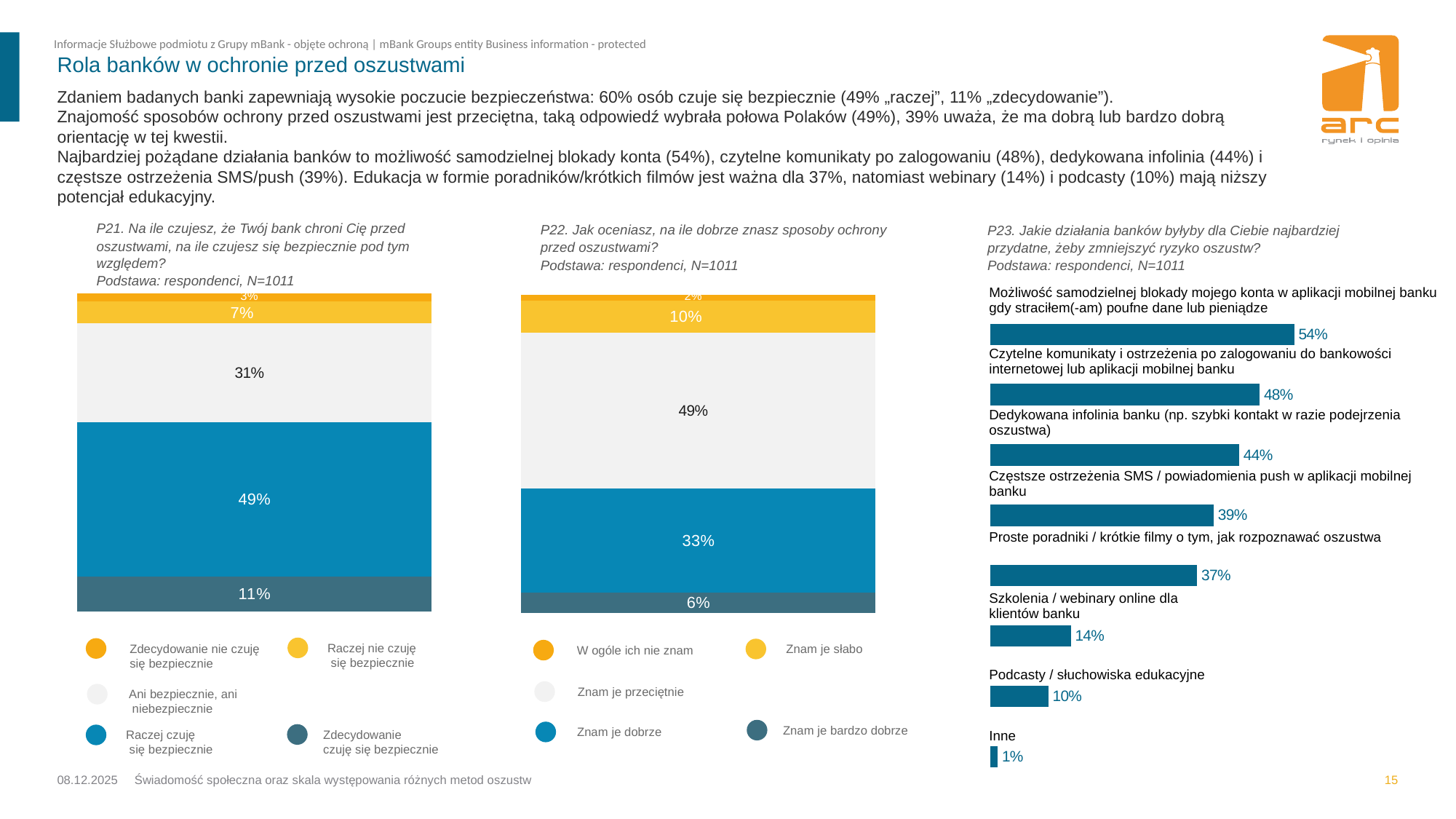

# Rola banków w ochronie przed oszustwami
Zdaniem badanych banki zapewniają wysokie poczucie bezpieczeństwa: 60% osób czuje się bezpiecznie (49% „raczej”, 11% „zdecydowanie”).
Znajomość sposobów ochrony przed oszustwami jest przeciętna, taką odpowiedź wybrała połowa Polaków (49%), 39% uważa, że ma dobrą lub bardzo dobrą orientację w tej kwestii.
Najbardziej pożądane działania banków to możliwość samodzielnej blokady konta (54%), czytelne komunikaty po zalogowaniu (48%), dedykowana infolinia (44%) i częstsze ostrzeżenia SMS/push (39%). Edukacja w formie poradników/krótkich filmów jest ważna dla 37%, natomiast webinary (14%) i podcasty (10%) mają niższy potencjał edukacyjny.
P21. Na ile czujesz, że Twój bank chroni Cię przed oszustwami, na ile czujesz się bezpiecznie pod tym względem?
Podstawa: respondenci, N=1011
P22. Jak oceniasz, na ile dobrze znasz sposoby ochrony przed oszustwami?
Podstawa: respondenci, N=1011
P23. Jakie działania banków byłyby dla Ciebie najbardziej przydatne, żeby zmniejszyć ryzyko oszustw?
Podstawa: respondenci, N=1011

### Chart

| Category | Zdecydowanie czuję się bezpiecznie | Raczej czuję się bezpiecznie | Ani bezpiecznie, ani niebezpiecznie | Raczej nie czuję się bezpiecznie | Zdecydowanie nie czuję się bezpiecznie |
|---|---|---|---|---|---|
|  | 0.10849390309358559 | 0.48548263887030685 | 0.31037899336609215 | 0.06948691690604551 | 0.026157547763972295 |
| Możliwość samodzielnej blokady mojego konta w aplikacji mobilnej banku gdy straciłem(-am) poufne dane lub pieniądze |
| --- |
| Czytelne komunikaty i ostrzeżenia po zalogowaniu do bankowości internetowej lub aplikacji mobilnej banku |
| Dedykowana infolinia banku (np. szybki kontakt w razie podejrzenia oszustwa) |
| Częstsze ostrzeżenia SMS / powiadomienia push w aplikacji mobilnej banku |
| Proste poradniki / krótkie filmy o tym, jak rozpoznawać oszustwa |
| Szkolenia / webinary online dla klientów banku |
| Podcasty / słuchowiska edukacyjne |
| Inne |

### Chart

| Category | Wynik |
|---|---|
| Możliwość samodzielnej blokady mojego konta w aplikacji mobilnej banku gdy straciłem(-am) poufne dane lub pieniądze | 0.5362972059802695 |
| Czytelne komunikaty i ostrzeżenia po zalogowaniu do bankowości internetowej lub aplikacji mobilnej banku | 0.4753247228987516 |
| Dedykowana infolinia banku (np. szybki kontakt w razie podejrzenia oszustwa) | 0.4394272204439942 |
| Częstsze ostrzeżenia SMS / powiadomienia push w aplikacji mobilnej banku | 0.3945086156850371 |
| Proste poradniki / krótkie filmy o tym, jak rozpoznawać oszustwa | 0.3654232471366615 |
| Szkolenia / webinary online dla klientów banku | 0.14227579820752723 |
| Podcasty / słuchowiska edukacyjne | 0.10287511709698738 |
| Inne | 0.013628023169567835 |

### Chart

| Category | Znam je bardzo dobrze | Znam je dobrze | Znam je przeciętnie | Znam je słabo | W ogóle ich nie znam |
|---|---|---|---|---|---|
|  | 0.06333711841099228 | 0.3270320232138304 | 0.48977459832096654 | 0.10151754116723481 | 0.018338718886978234 |
Raczej nie czuję
 się bezpiecznie

Zdecydowanie nie czuję
się bezpiecznie

Znam je słabo

W ogóle ich nie znam

Znam je przeciętnie

Ani bezpiecznie, ani
 niebezpiecznie

Znam je bardzo dobrze

Znam je dobrze

Zdecydowanie
czuję się bezpiecznie

Raczej czuję
 się bezpiecznie

08.12.2025
Świadomość społeczna oraz skala występowania różnych metod oszustw
15